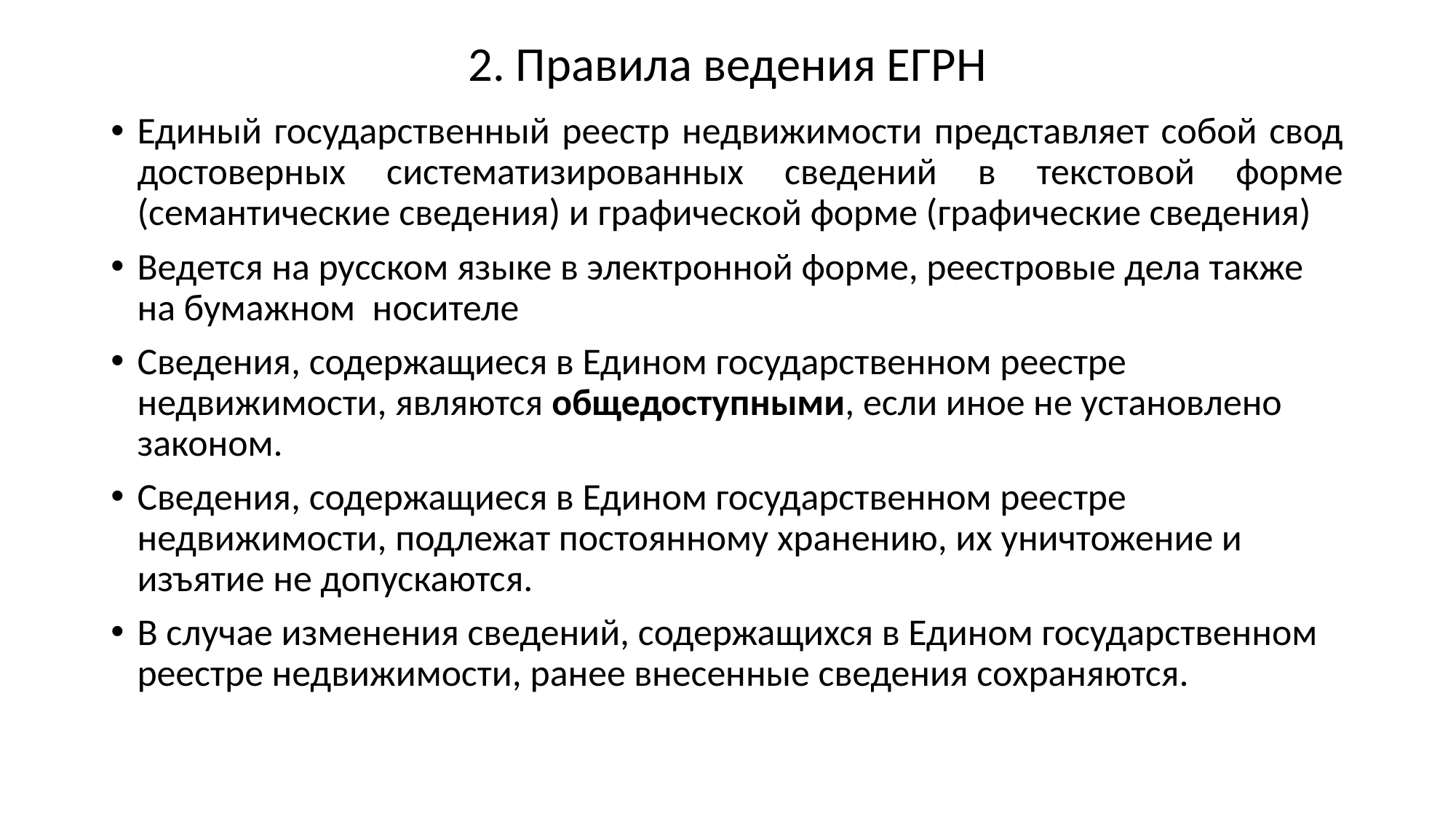

# 2. Правила ведения ЕГРН
Единый государственный реестр недвижимости представляет собой свод достоверных систематизированных сведений в текстовой форме (семантические сведения) и графической форме (графические сведения)
Ведется на русском языке в электронной форме, реестровые дела также на бумажном  носителе
Сведения, содержащиеся в Едином государственном реестре недвижимости, являются общедоступными, если иное не установлено законом.
Сведения, содержащиеся в Едином государственном реестре недвижимости, подлежат постоянному хранению, их уничтожение и изъятие не допускаются.
В случае изменения сведений, содержащихся в Едином государственном реестре недвижимости, ранее внесенные сведения сохраняются.